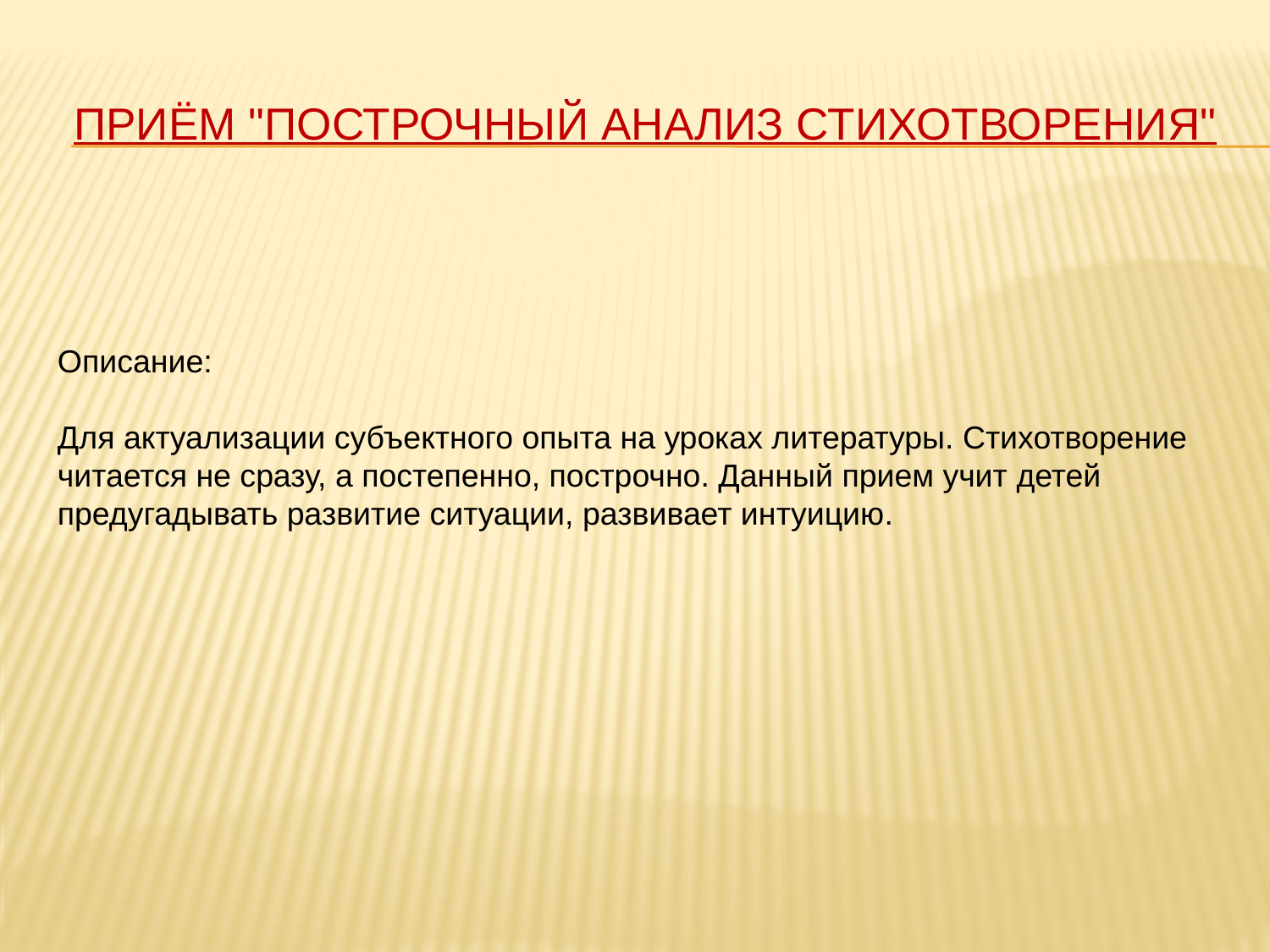

# Приём "Построчный анализ стихотворения"
Описание:

Для актуализации субъектного опыта на уроках литературы. Стихотворение читается не сразу, а постепенно, построчно. Данный прием учит детей предугадывать развитие ситуации, развивает интуицию.